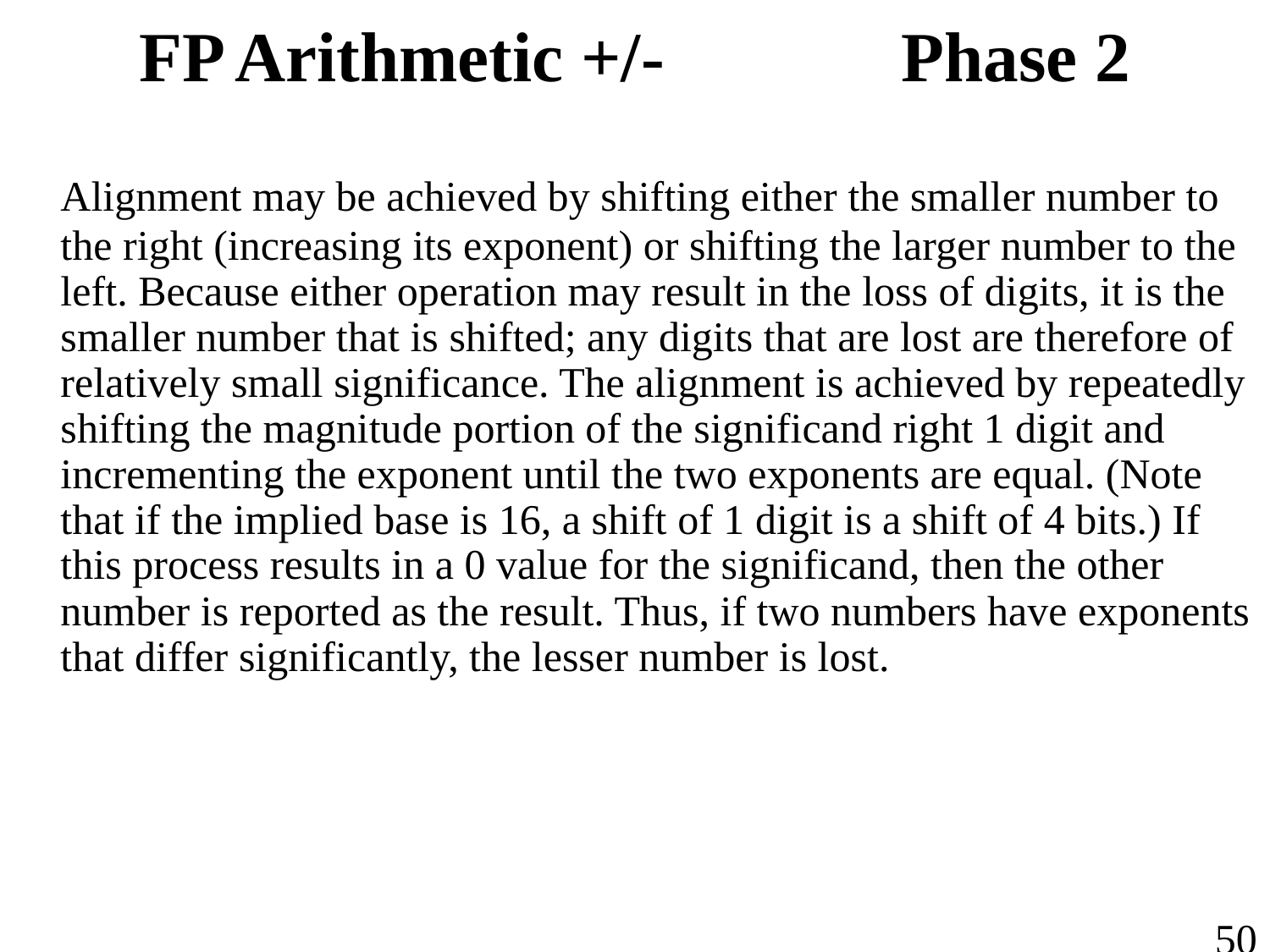

# FP Arithmetic +/- 		Phase 2
	Alignment may be achieved by shifting either the smaller number to the right (increasing its exponent) or shifting the larger number to the left. Because either operation may result in the loss of digits, it is the smaller number that is shifted; any digits that are lost are therefore of relatively small significance. The alignment is achieved by repeatedly shifting the magnitude portion of the significand right 1 digit and incrementing the exponent until the two exponents are equal. (Note that if the implied base is 16, a shift of 1 digit is a shift of 4 bits.) If this process results in a 0 value for the significand, then the other number is reported as the result. Thus, if two numbers have exponents that differ significantly, the lesser number is lost.

50